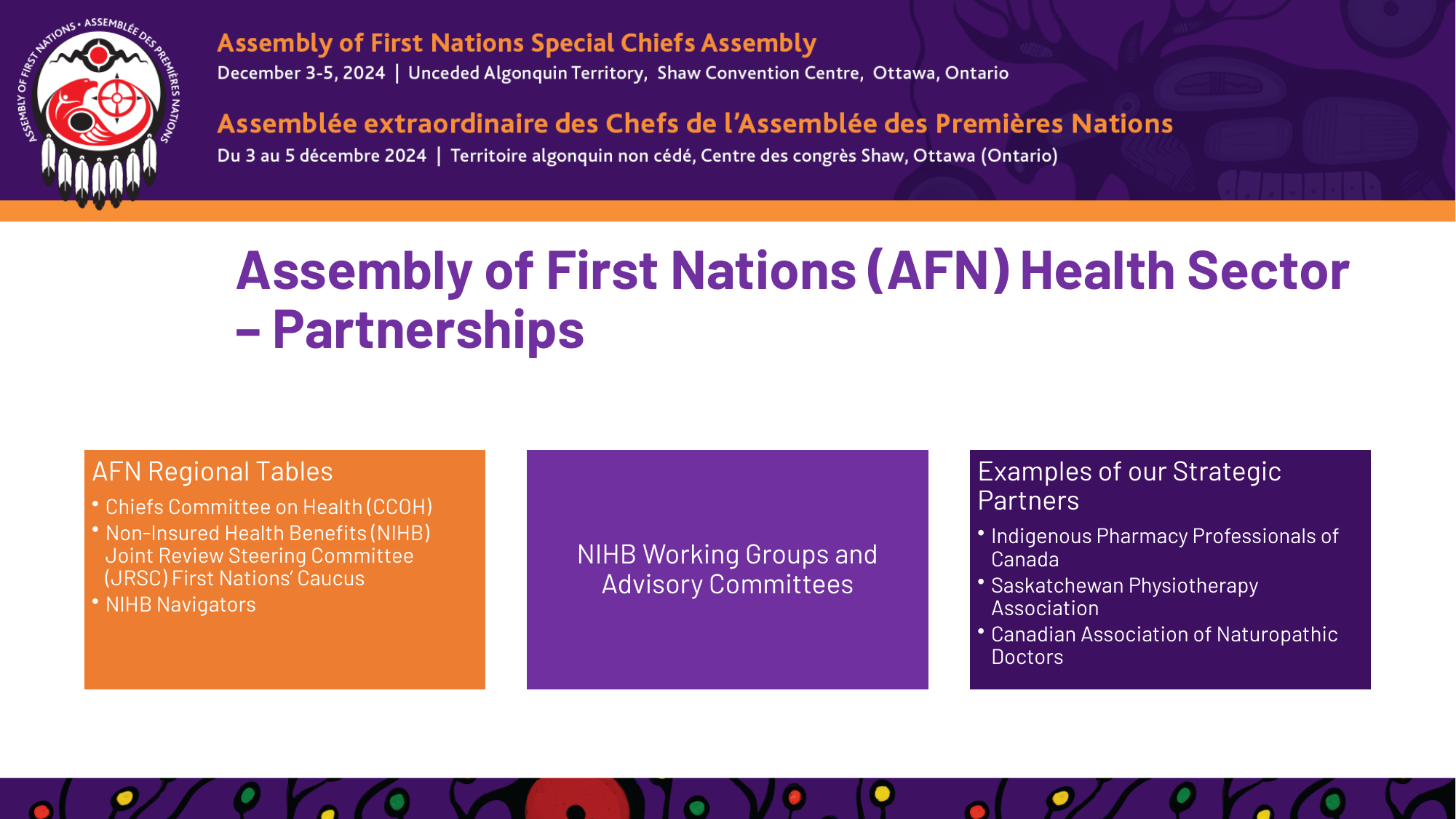

# Assembly of First Nations (AFN) Health Sector – Partnerships
AFN Regional Tables
Chiefs Committee on Health (CCOH)
Non-Insured Health Benefits (NIHB) Joint Review Steering Committee (JRSC) First Nations’ Caucus
NIHB Navigators
NIHB Working Groups and Advisory Committees
Examples of our Strategic Partners
Indigenous Pharmacy Professionals of Canada
Saskatchewan Physiotherapy Association
Canadian Association of Naturopathic Doctors